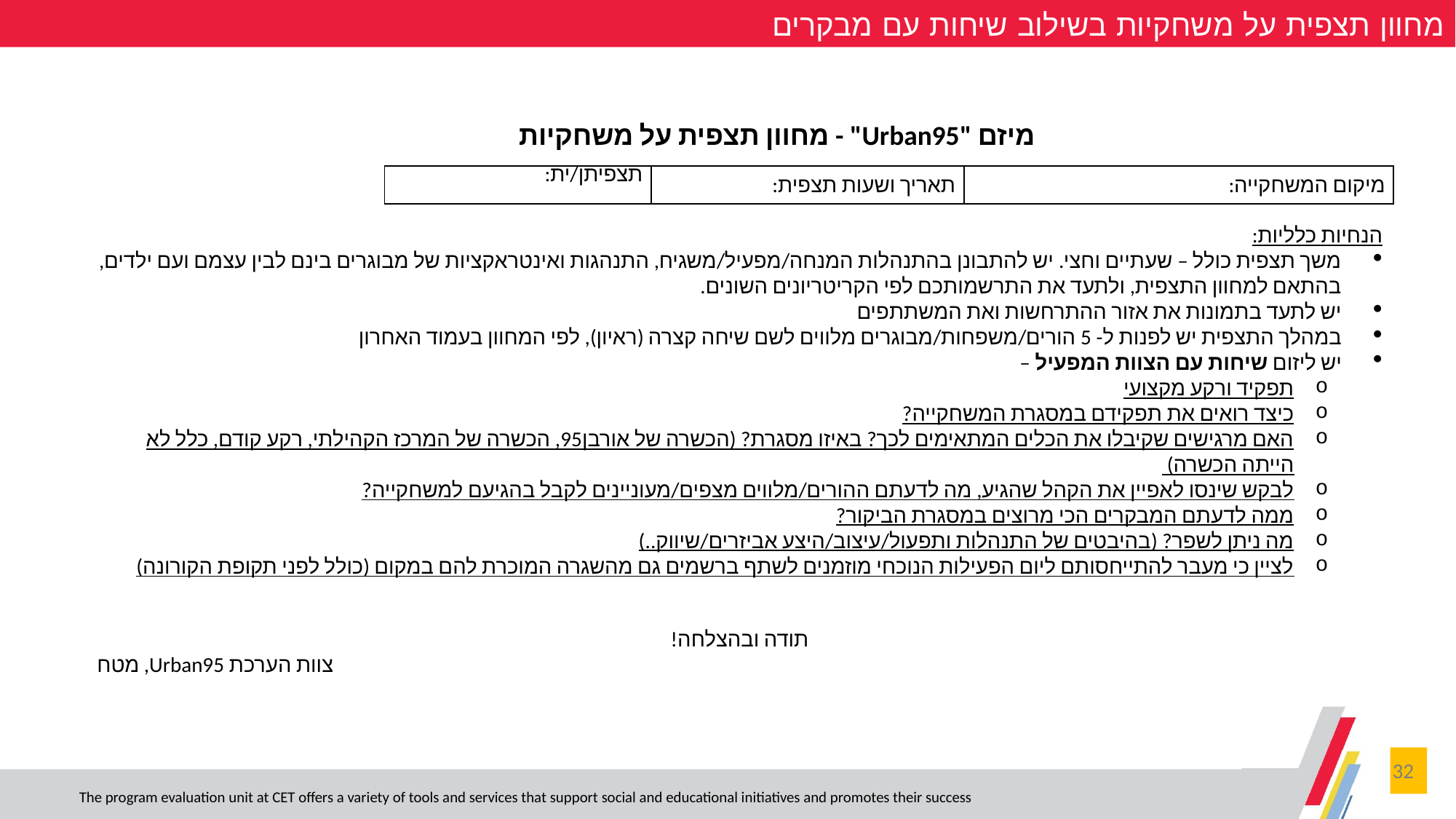

מחוון תצפית על משחקיות בשילוב שיחות עם מבקרים

מיזם "Urban95" - מחוון תצפית על משחקיות
| תצפיתן/ית: | תאריך ושעות תצפית: | מיקום המשחקייה: |
| --- | --- | --- |
הנחיות כלליות:
משך תצפית כולל – שעתיים וחצי. יש להתבונן בהתנהלות המנחה/מפעיל/משגיח, התנהגות ואינטראקציות של מבוגרים בינם לבין עצמם ועם ילדים, בהתאם למחוון התצפית, ולתעד את התרשמותכם לפי הקריטריונים השונים.
יש לתעד בתמונות את אזור ההתרחשות ואת המשתתפים
במהלך התצפית יש לפנות ל- 5 הורים/משפחות/מבוגרים מלווים לשם שיחה קצרה (ראיון), לפי המחוון בעמוד האחרון
יש ליזום שיחות עם הצוות המפעיל –
תפקיד ורקע מקצועי
כיצד רואים את תפקידם במסגרת המשחקייה?
האם מרגישים שקיבלו את הכלים המתאימים לכך? באיזו מסגרת? (הכשרה של אורבן95, הכשרה של המרכז הקהילתי, רקע קודם, כלל לא הייתה הכשרה)
לבקש שינסו לאפיין את הקהל שהגיע, מה לדעתם ההורים/מלווים מצפים/מעוניינים לקבל בהגיעם למשחקייה?
ממה לדעתם המבקרים הכי מרוצים במסגרת הביקור?
מה ניתן לשפר? (בהיבטים של התנהלות ותפעול/עיצוב/היצע אביזרים/שיווק..)
לציין כי מעבר להתייחסותם ליום הפעילות הנוכחי מוזמנים לשתף ברשמים גם מהשגרה המוכרת להם במקום (כולל לפני תקופת הקורונה)

תודה ובהצלחה!
צוות הערכת Urban95, מטח
32